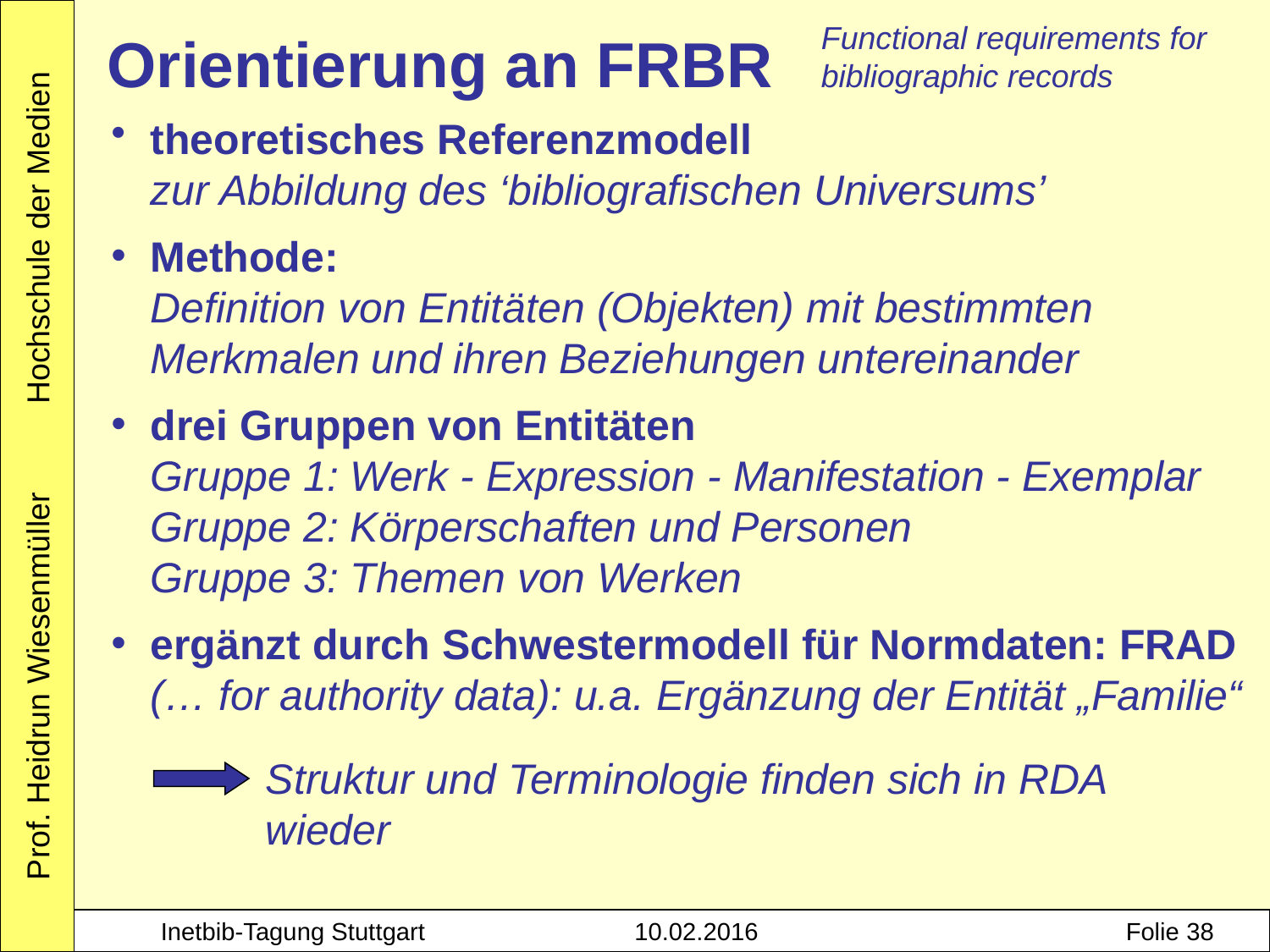

Orientierung an FRBR
Functional requirements for
bibliographic records
theoretisches Referenzmodell
	zur Abbildung des ‘bibliografischen Universums’
Methode:
Definition von Entitäten (Objekten) mit bestimmten Merkmalen und ihren Beziehungen untereinander
drei Gruppen von Entitäten
Gruppe 1: Werk - Expression - Manifestation - Exemplar
Gruppe 2: Körperschaften und Personen
Gruppe 3: Themen von Werken
ergänzt durch Schwestermodell für Normdaten: FRAD
(… for authority data): u.a. Ergänzung der Entität „Familie“
Struktur und Terminologie finden sich in RDA wieder